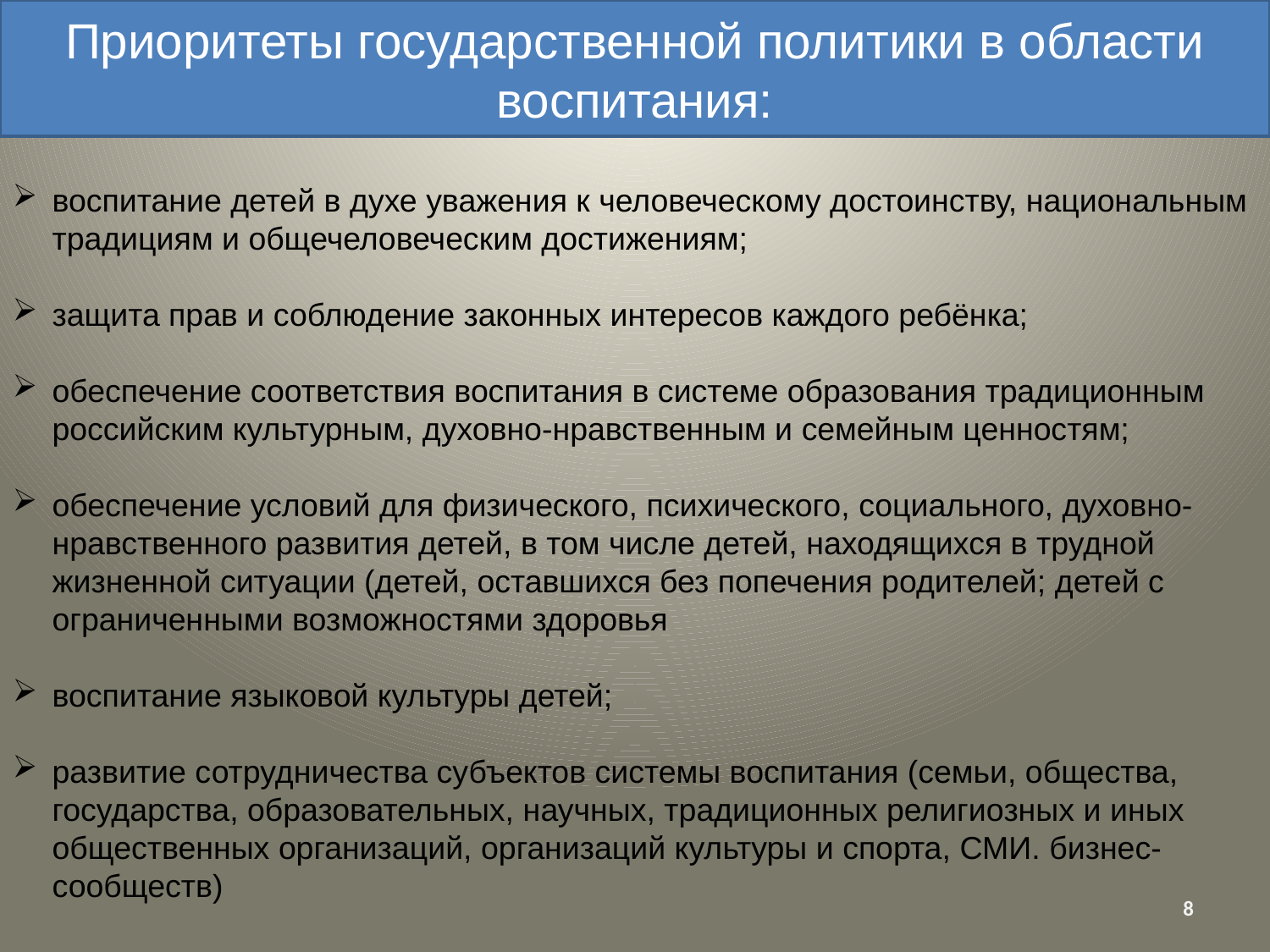

# Приоритеты государственной политики в области воспитания:

воспитание детей в духе уважения к человеческому достоинству, национальным традициям и общечеловеческим достижениям;

защита прав и соблюдение законных интересов каждого ребёнка;

обеспечение соответствия воспитания в системе образования традиционным российским культурным, духовно-нравственным и семейным ценностям;

обеспечение условий для физического, психического, социального, духовно-нравственного развития детей, в том числе детей, находящихся в трудной жизненной ситуации (детей, оставшихся без попечения родителей; детей с ограниченными возможностями здоровья

воспитание языковой культуры детей;

развитие сотрудничества субъектов системы воспитания (семьи, общества, государства, образовательных, научных, традиционных религиозных и иных общественных организаций, организаций культуры и спорта, СМИ. бизнес-сообществ)

8